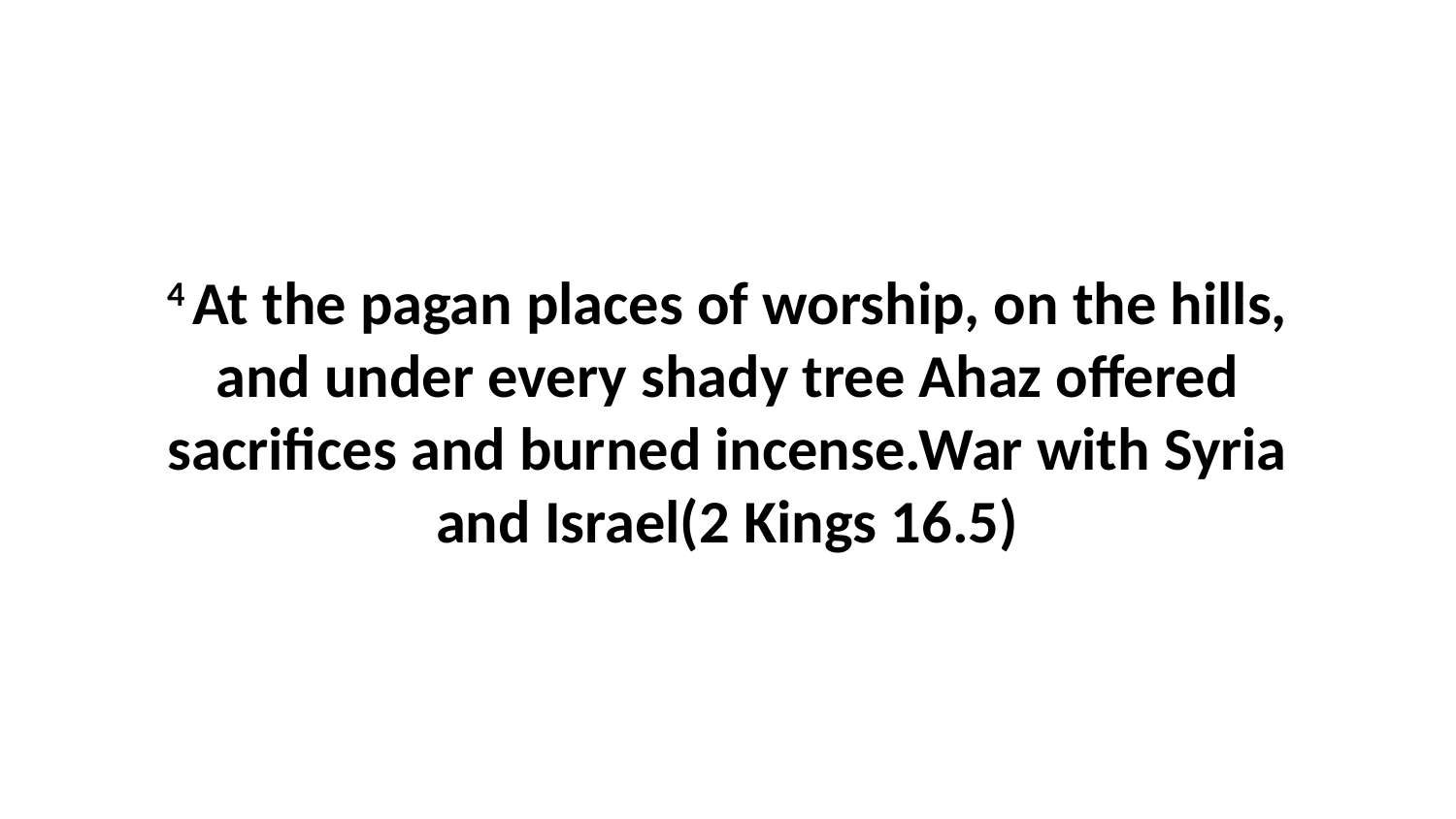

4 At the pagan places of worship, on the hills, and under every shady tree Ahaz offered sacrifices and burned incense.War with Syria and Israel(2 Kings 16.5)